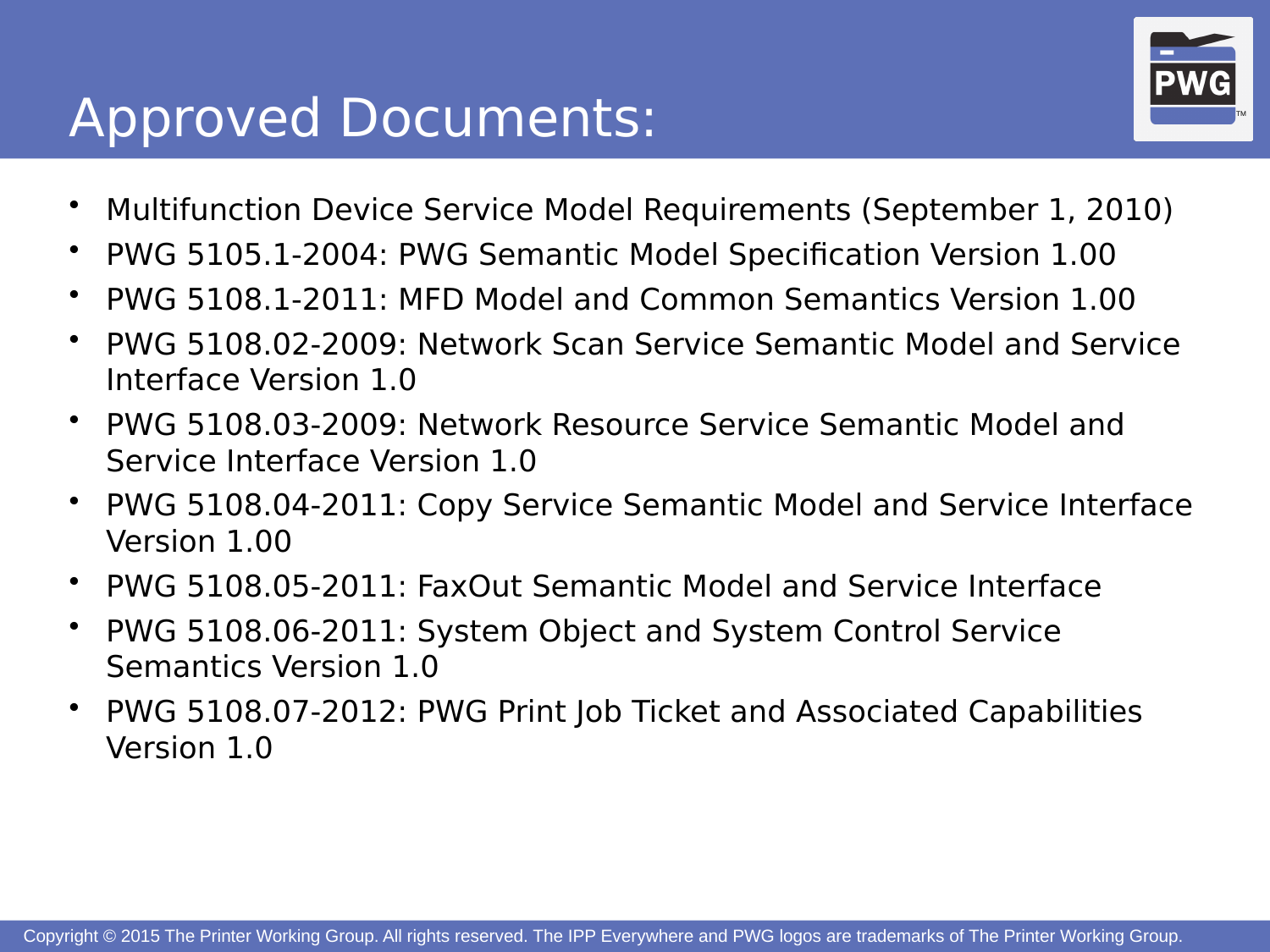

# Approved Documents:
Multifunction Device Service Model Requirements (September 1, 2010)
PWG 5105.1-2004: PWG Semantic Model Specification Version 1.00
PWG 5108.1-2011: MFD Model and Common Semantics Version 1.00
PWG 5108.02-2009: Network Scan Service Semantic Model and Service Interface Version 1.0
PWG 5108.03-2009: Network Resource Service Semantic Model and Service Interface Version 1.0
PWG 5108.04-2011: Copy Service Semantic Model and Service Interface Version 1.00
PWG 5108.05-2011: FaxOut Semantic Model and Service Interface
PWG 5108.06-2011: System Object and System Control Service Semantics Version 1.0
PWG 5108.07-2012: PWG Print Job Ticket and Associated Capabilities Version 1.0
19